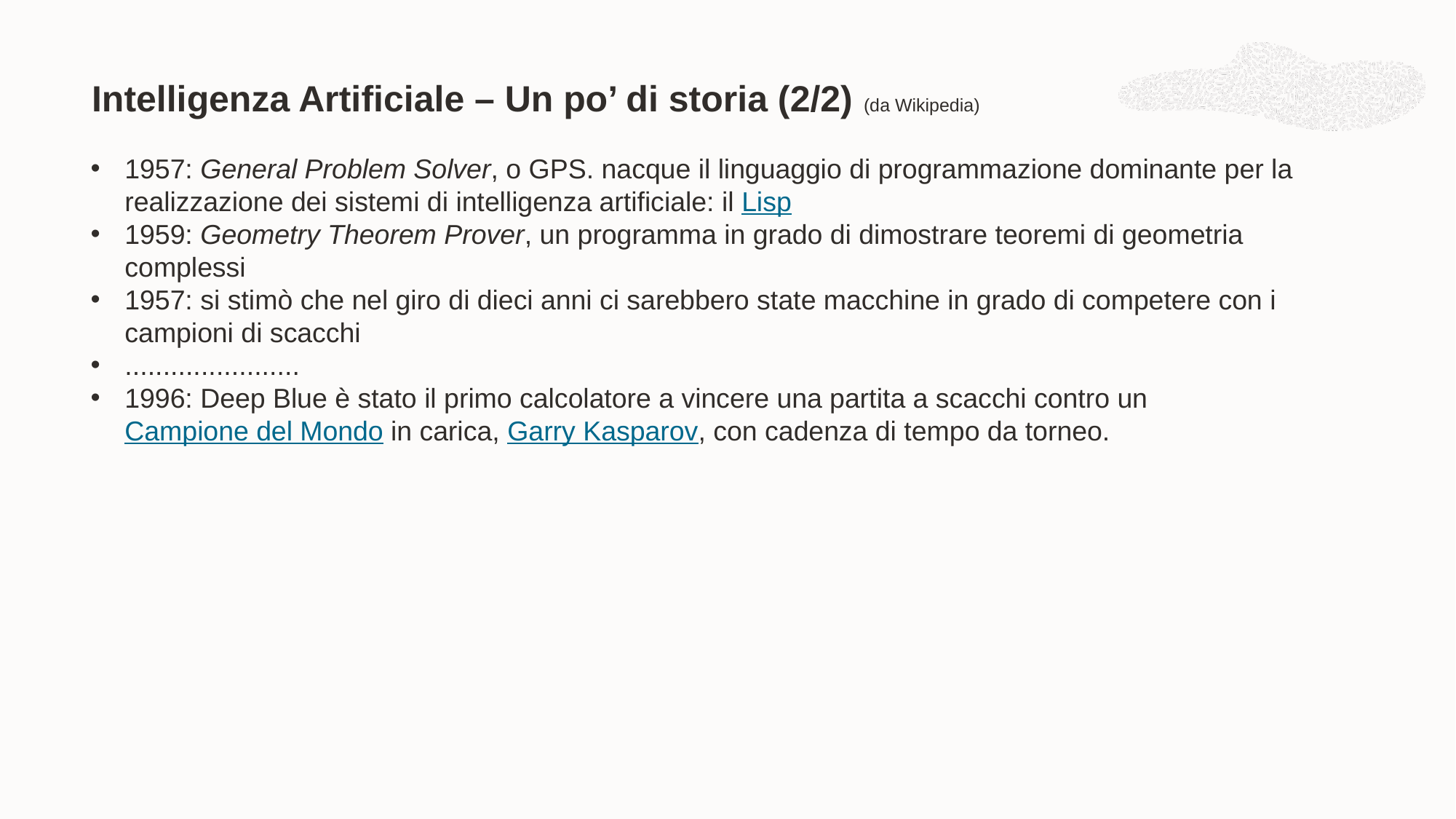

Intelligenza Artificiale – Un po’ di storia (2/2) (da Wikipedia)
1957: General Problem Solver, o GPS. nacque il linguaggio di programmazione dominante per la realizzazione dei sistemi di intelligenza artificiale: il Lisp
1959: Geometry Theorem Prover, un programma in grado di dimostrare teoremi di geometria complessi
1957: si stimò che nel giro di dieci anni ci sarebbero state macchine in grado di competere con i campioni di scacchi
.......................
1996: Deep Blue è stato il primo calcolatore a vincere una partita a scacchi contro un Campione del Mondo in carica, Garry Kasparov, con cadenza di tempo da torneo.